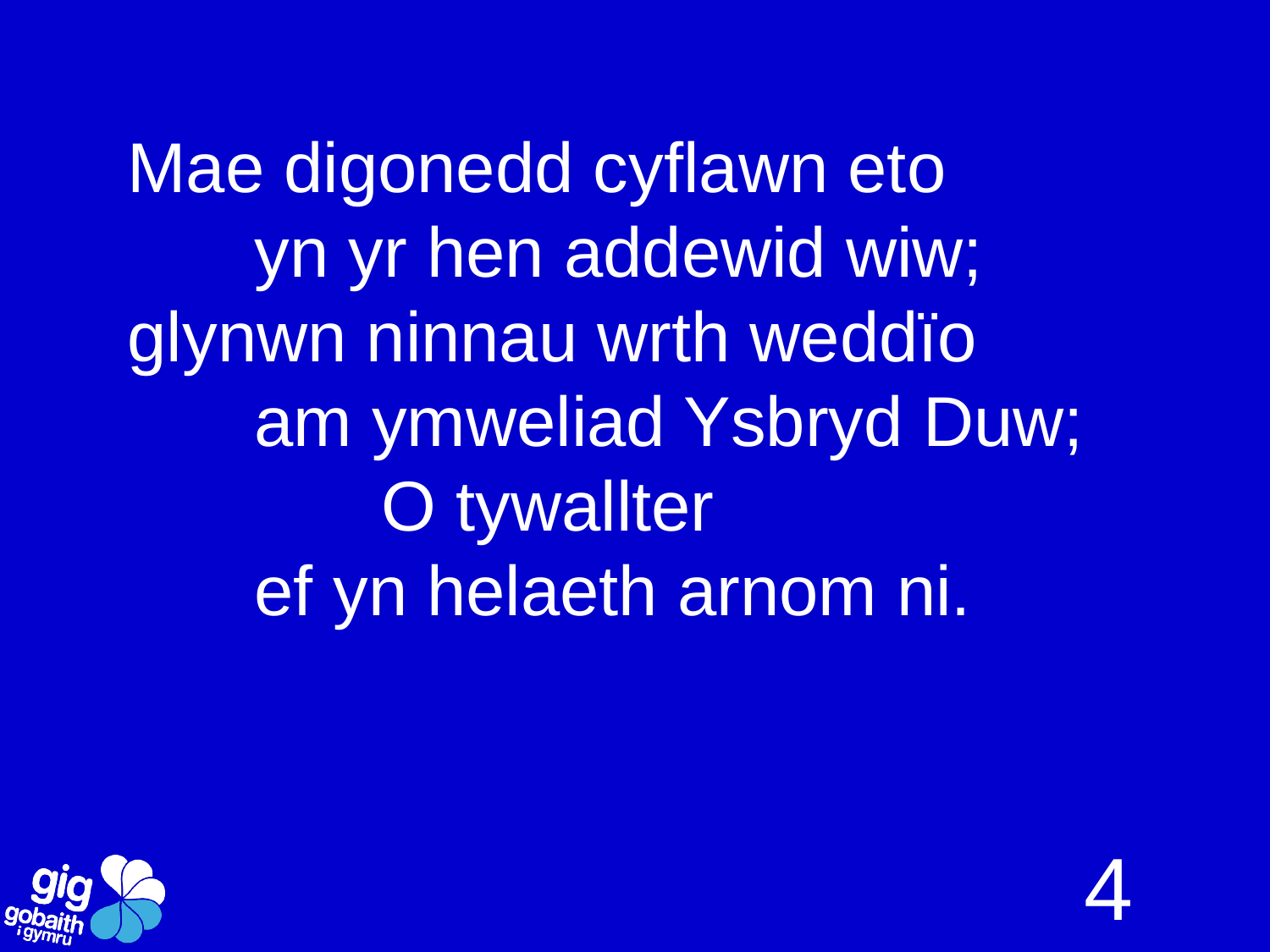

Mae digonedd cyflawn eto
	yn yr hen addewid wiw;
glynwn ninnau wrth weddïo
	am ymweliad Ysbryd Duw;
		O tywallter
	ef yn helaeth arnom ni.
4